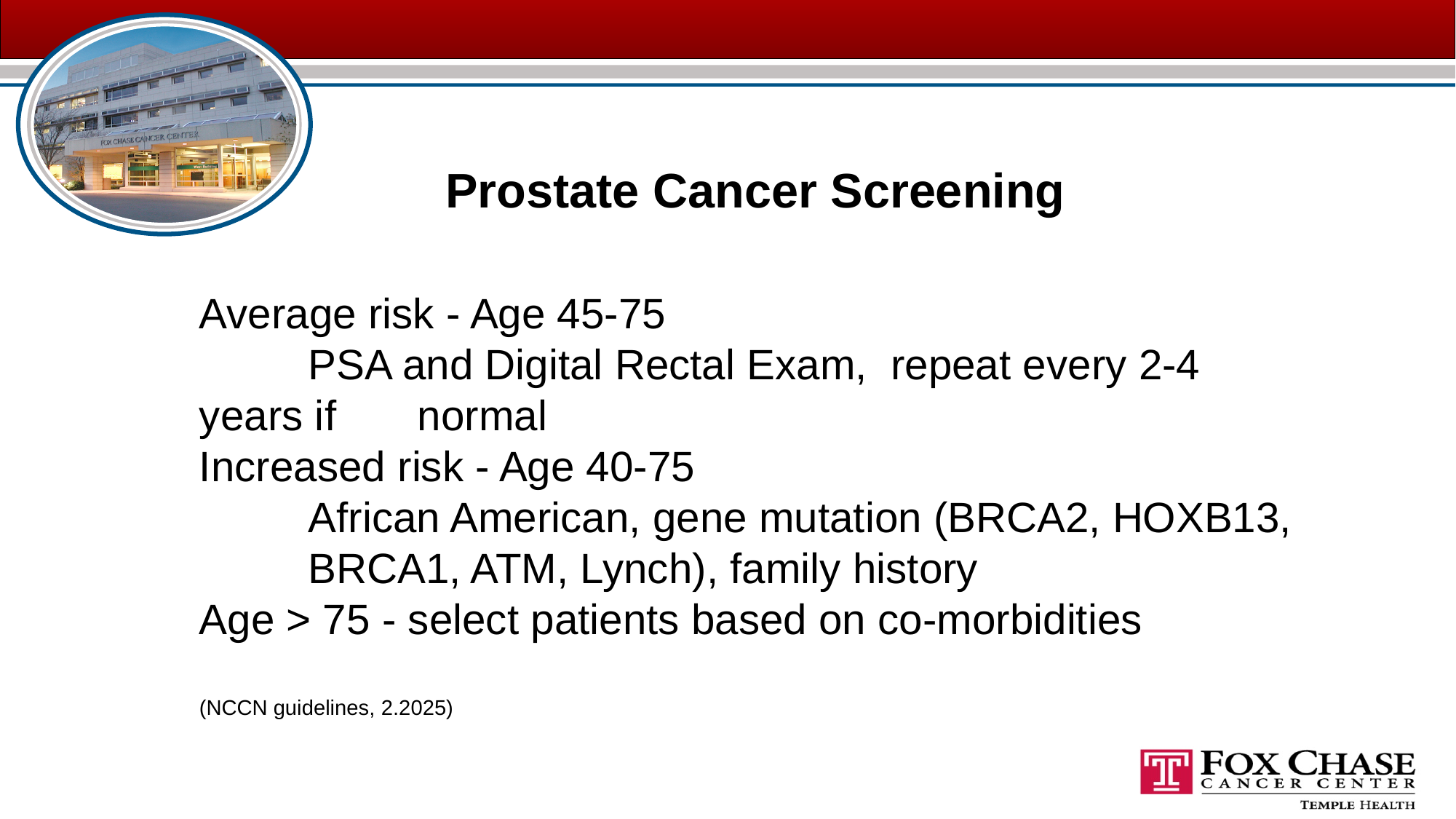

Prostate Cancer Screening
Average risk - Age 45-75
	PSA and Digital Rectal Exam,  repeat every 2-4 years if 	normal
Increased risk - Age 40-75
	African American, gene mutation (BRCA2, HOXB13, 	BRCA1, ATM, Lynch), family history
Age > 75 - select patients based on co-morbidities

(NCCN guidelines, 2.2025)